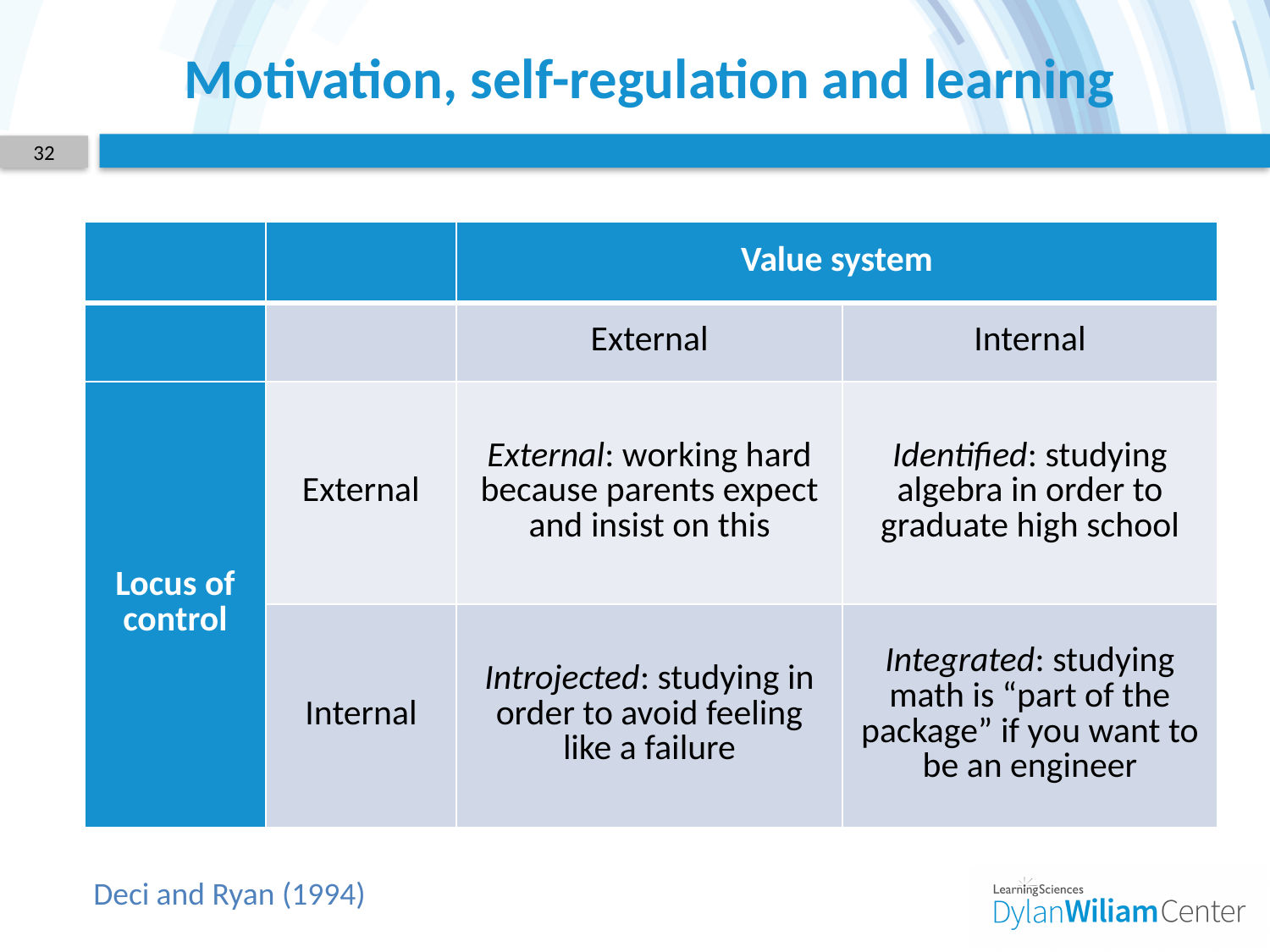

# Motivation, self-regulation and learning
32
|  |  | Value system |  |
| --- | --- | --- | --- |
|  |  | External | Internal |
| Locus of control | External | External: working hard because parents expect and insist on this | Identified: studying algebra in order to graduate high school |
|  | Internal | Introjected: studying in order to avoid feeling like a failure | Integrated: studying math is “part of the package” if you want to be an engineer |
Deci and Ryan (1994)